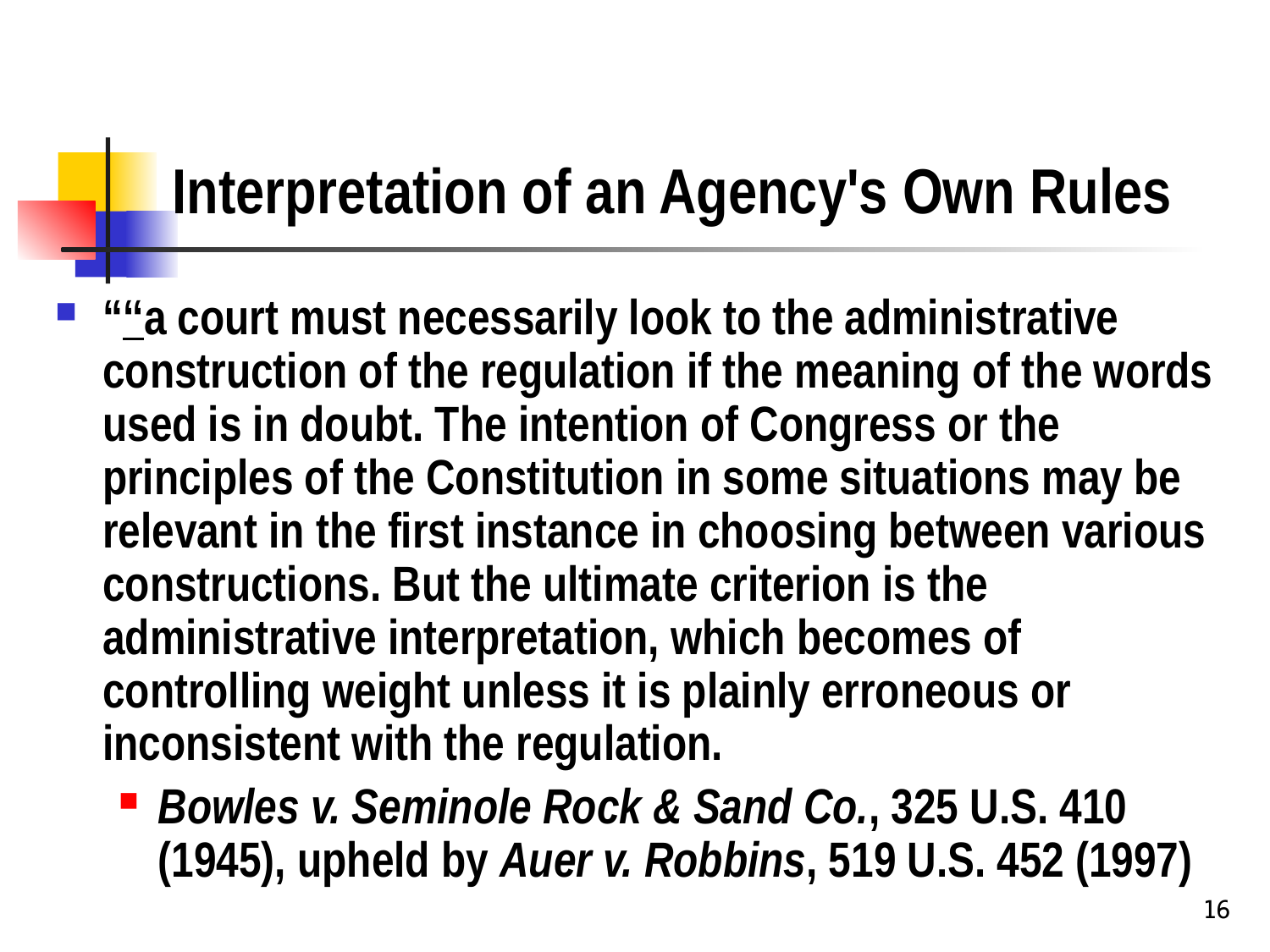

# Interpretation of an Agency's Own Rules
“‘‘a court must necessarily look to the administrative construction of the regulation if the meaning of the words used is in doubt. The intention of Congress or the principles of the Constitution in some situations may be relevant in the first instance in choosing between various constructions. But the ultimate criterion is the administrative interpretation, which becomes of controlling weight unless it is plainly erroneous or inconsistent with the regulation.
Bowles v. Seminole Rock & Sand Co., 325 U.S. 410 (1945), upheld by Auer v. Robbins, 519 U.S. 452 (1997)
16